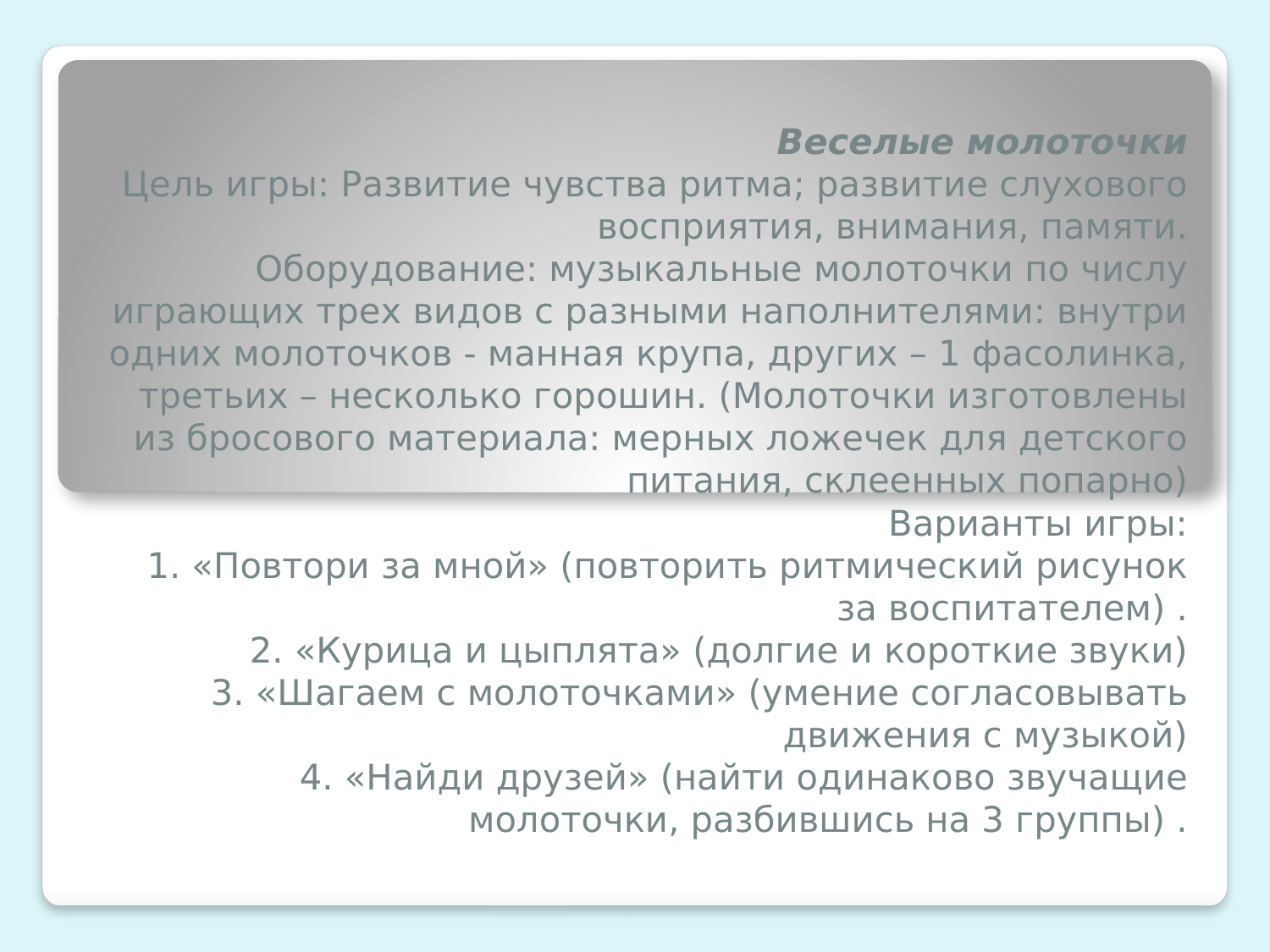

Веселые молоточки
Цель игры: Развитие чувства ритма; развитие слухового восприятия, внимания, памяти.
Оборудование: музыкальные молоточки по числу играющих трех видов с разными наполнителями: внутри одних молоточков - манная крупа, других – 1 фасолинка, третьих – несколько горошин. (Молоточки изготовлены из бросового материала: мерных ложечек для детского питания, склеенных попарно)
Варианты игры:
1. «Повтори за мной» (повторить ритмический рисунок за воспитателем) .
2. «Курица и цыплята» (долгие и короткие звуки)
3. «Шагаем с молоточками» (умение согласовывать движения с музыкой)
4. «Найди друзей» (найти одинаково звучащие молоточки, разбившись на 3 группы) .